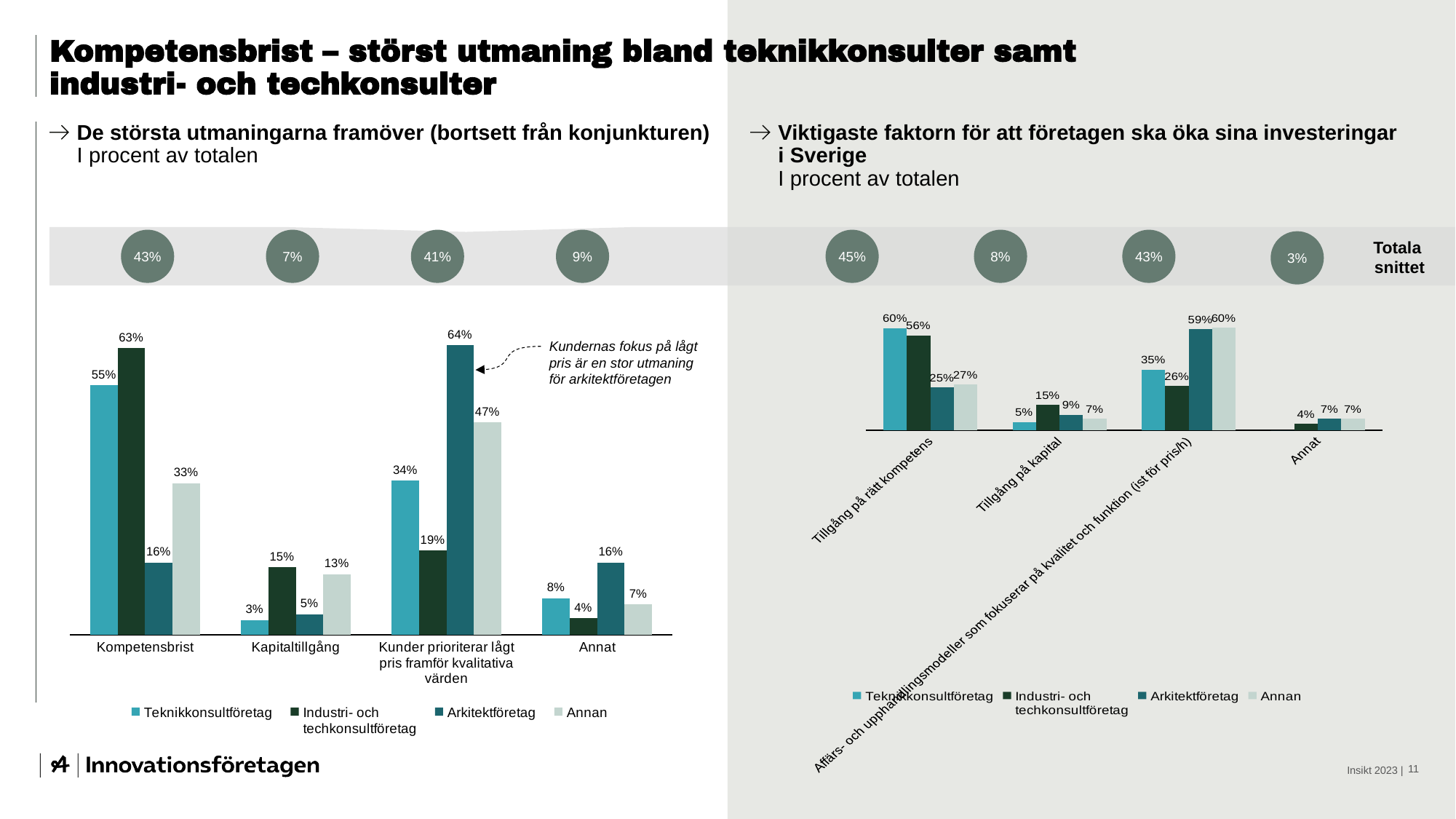

# Kompetensbrist – störst utmaning bland teknikkonsulter samt industri- och techkonsulter
De största utmaningarna framöver (bortsett från konjunkturen)
I procent av totalen
Viktigaste faktorn för att företagen ska öka sina investeringar
i Sverige
I procent av totalen

43%
7%
41%
9%
45%
8%
43%
3%
Totala
 snittet

### Chart

| Category | Teknikkonsultföretag | Industri- och
techkonsultföretag | Arkitektföretag | Annan |
|---|---|---|---|---|
| Tillgång på rätt kompetens | 0.5968 | 0.5556 | 0.25 | 0.26666666666666666 |
| Tillgång på kapital | 0.0484 | 0.1481 | 0.0909 | 0.06666666666666667 |
| Affärs- och upphandlingsmodeller som fokuserar på kvalitet och funktion (ist för pris/h) | 0.3547999999999999 | 0.2593 | 0.5909 | 0.6 |
| Annat | 0.0 | 0.03700000000000001 | 0.0682 | 0.06666666666666667 |

### Chart

| Category | Teknikkonsultföretag | Industri- och
techkonsultföretag | Arkitektföretag | Annan |
|---|---|---|---|---|
| Kompetensbrist | 0.5484 | 0.6296 | 0.1591 | 0.3333333333333333 |
| Kapitaltillgång | 0.0323 | 0.1481 | 0.0455 | 0.13333333333333333 |
| Kunder prioriterar lågt pris framför kvalitativa värden | 0.3387 | 0.1852 | 0.6364 | 0.4666666666666667 |
| Annat | 0.0806 | 0.03700000000000001 | 0.1591 | 0.06666666666666667 |
Kundernas fokus på lågt pris är en stor utmaning för arkitektföretagen
11
Insikt 2023 |